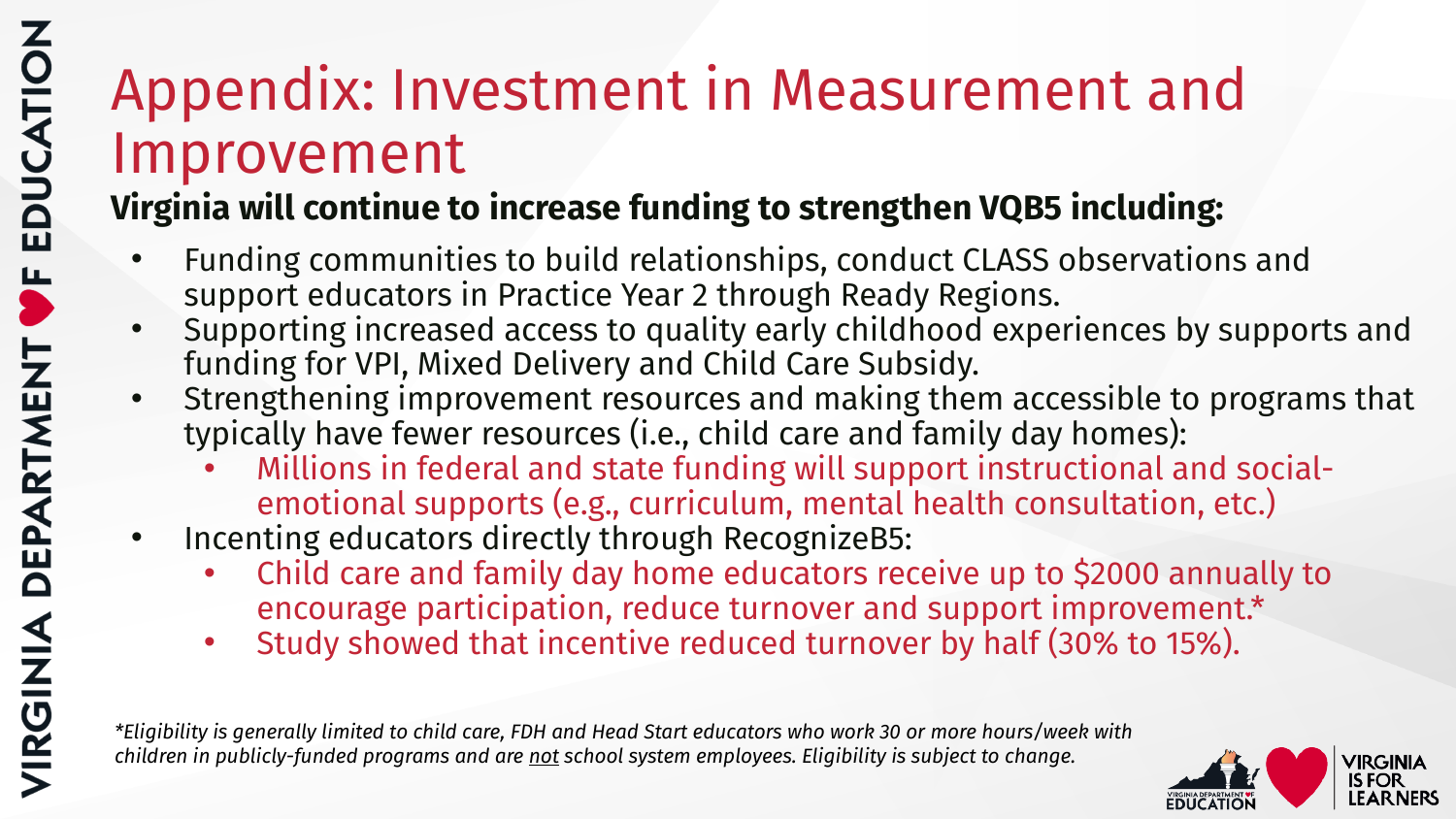

# Appendix: Investment in Measurement and Improvement
Virginia will continue to increase funding to strengthen VQB5 including:
Funding communities to build relationships, conduct CLASS observations and support educators in Practice Year 2 through Ready Regions.
Supporting increased access to quality early childhood experiences by supports and funding for VPI, Mixed Delivery and Child Care Subsidy.
Strengthening improvement resources and making them accessible to programs that typically have fewer resources (i.e., child care and family day homes):
Millions in federal and state funding will support instructional and social-emotional supports (e.g., curriculum, mental health consultation, etc.)
Incenting educators directly through RecognizeB5:
Child care and family day home educators receive up to $2000 annually to encourage participation, reduce turnover and support improvement.*
Study showed that incentive reduced turnover by half (30% to 15%).

*Eligibility is generally limited to child care, FDH and Head Start educators who work 30 or more hours/week with children in publicly-funded programs and are not school system employees. Eligibility is subject to change.